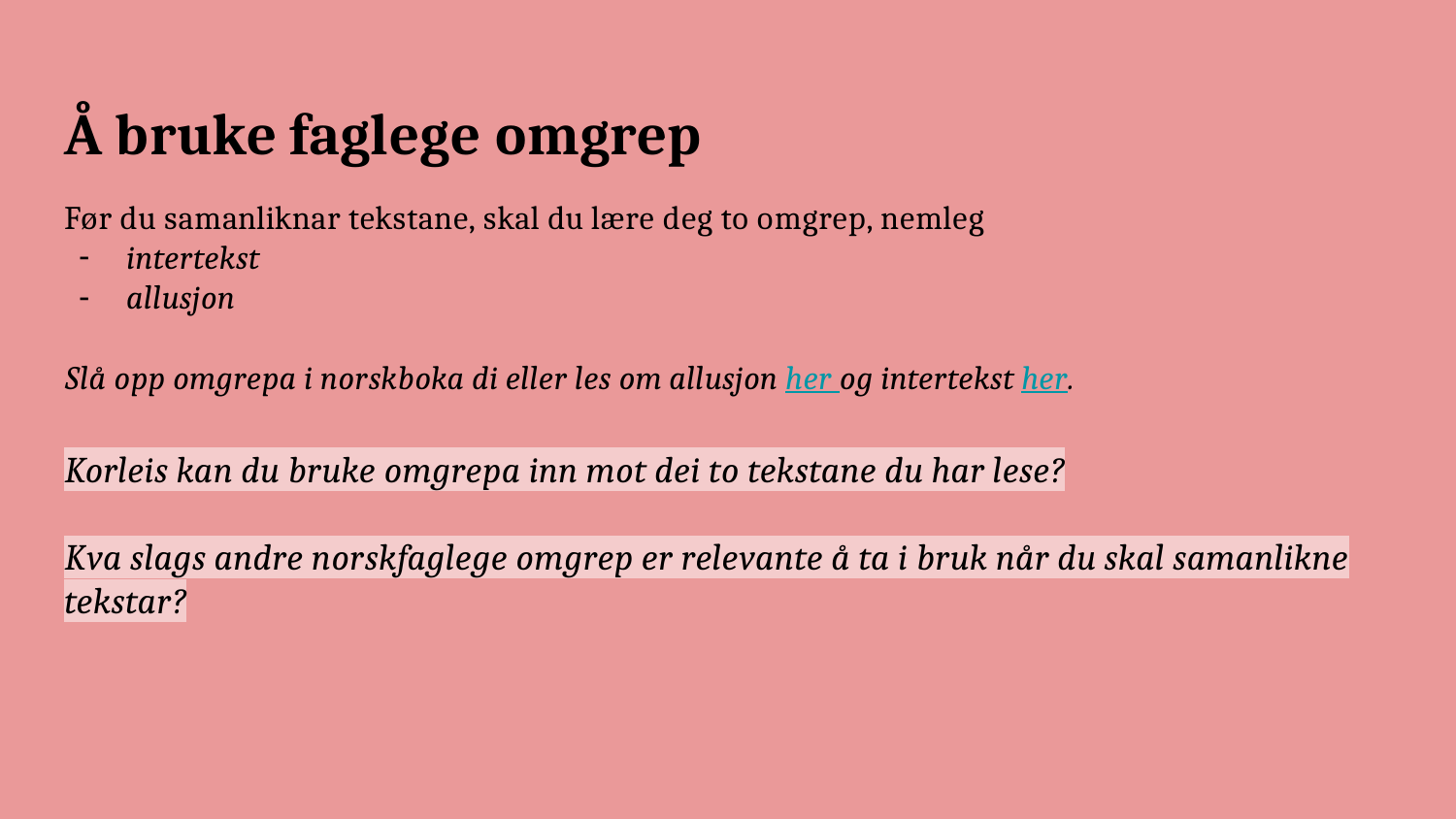

Å bruke faglege omgrep
# Før du samanliknar tekstane, skal du lære deg to omgrep, nemleg
intertekst
allusjon

Slå opp omgrepa i norskboka di eller les om allusjon her og intertekst her.

Korleis kan du bruke omgrepa inn mot dei to tekstane du har lese?
Kva slags andre norskfaglege omgrep er relevante å ta i bruk når du skal samanlikne tekstar?